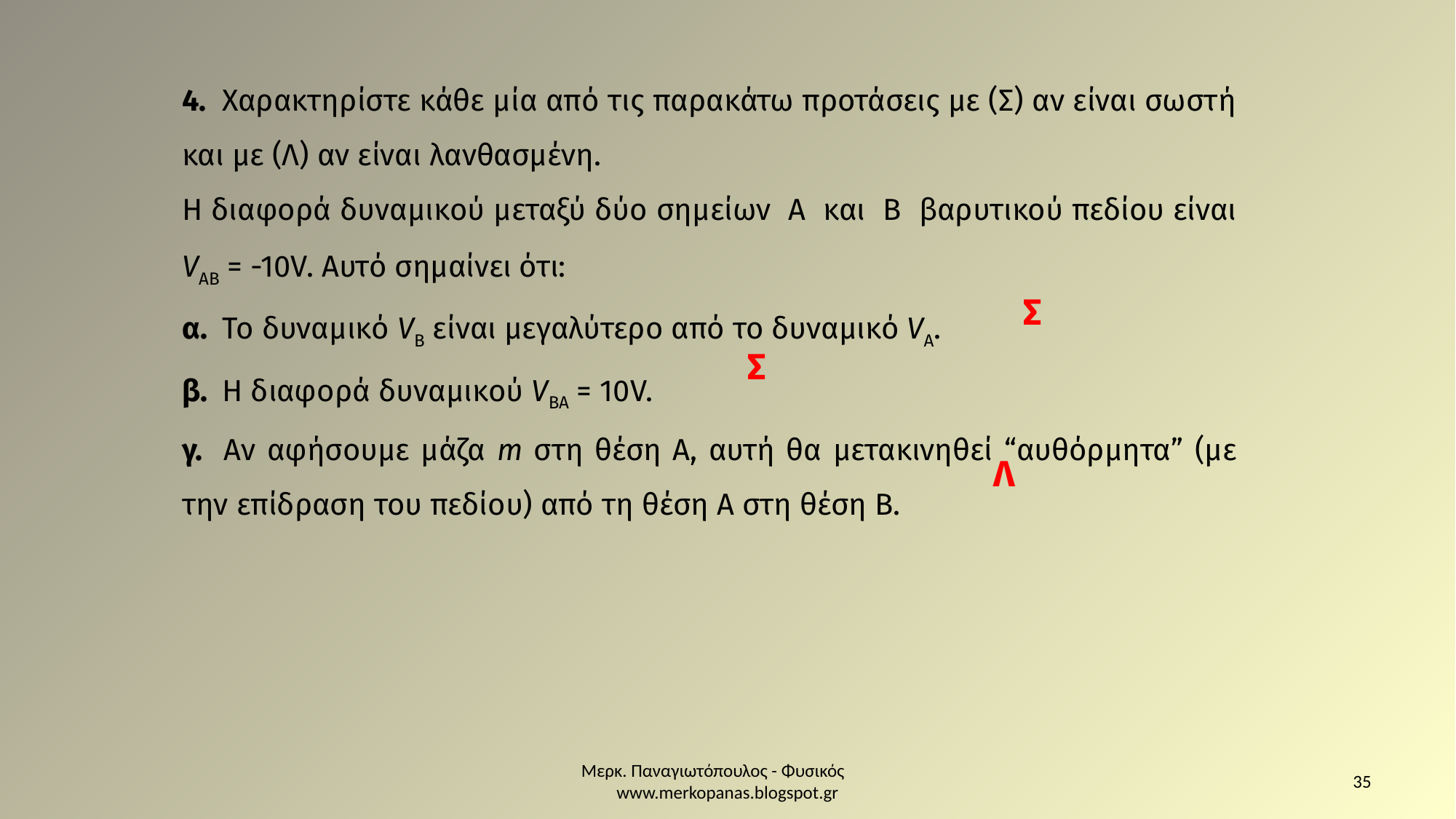

4.  Χαρακτηρίστε κάθε μία από τις παρακάτω προτάσεις με (Σ) αν είναι σωστή και με (Λ) αν είναι λανθασμένη.
Η διαφορά δυναμικού μεταξύ δύο σημείων  Α  και  Β  βαρυτικού πεδίου είναι VΑΒ = -10V. Αυτό σημαίνει ότι:
α.  Το δυναμικό VB είναι μεγαλύτερο από το δυναμικό VA.
β.  Η διαφορά δυναμικού VΒΑ = 10V.
γ.  Αν αφήσουμε μάζα m στη θέση Α, αυτή θα μετακινηθεί “αυθόρμητα” (με την επίδραση του πεδίου) από τη θέση Α στη θέση Β.
Σ
Σ
Λ
Μερκ. Παναγιωτόπουλος - Φυσικός        www.merkopanas.blogspot.gr
35